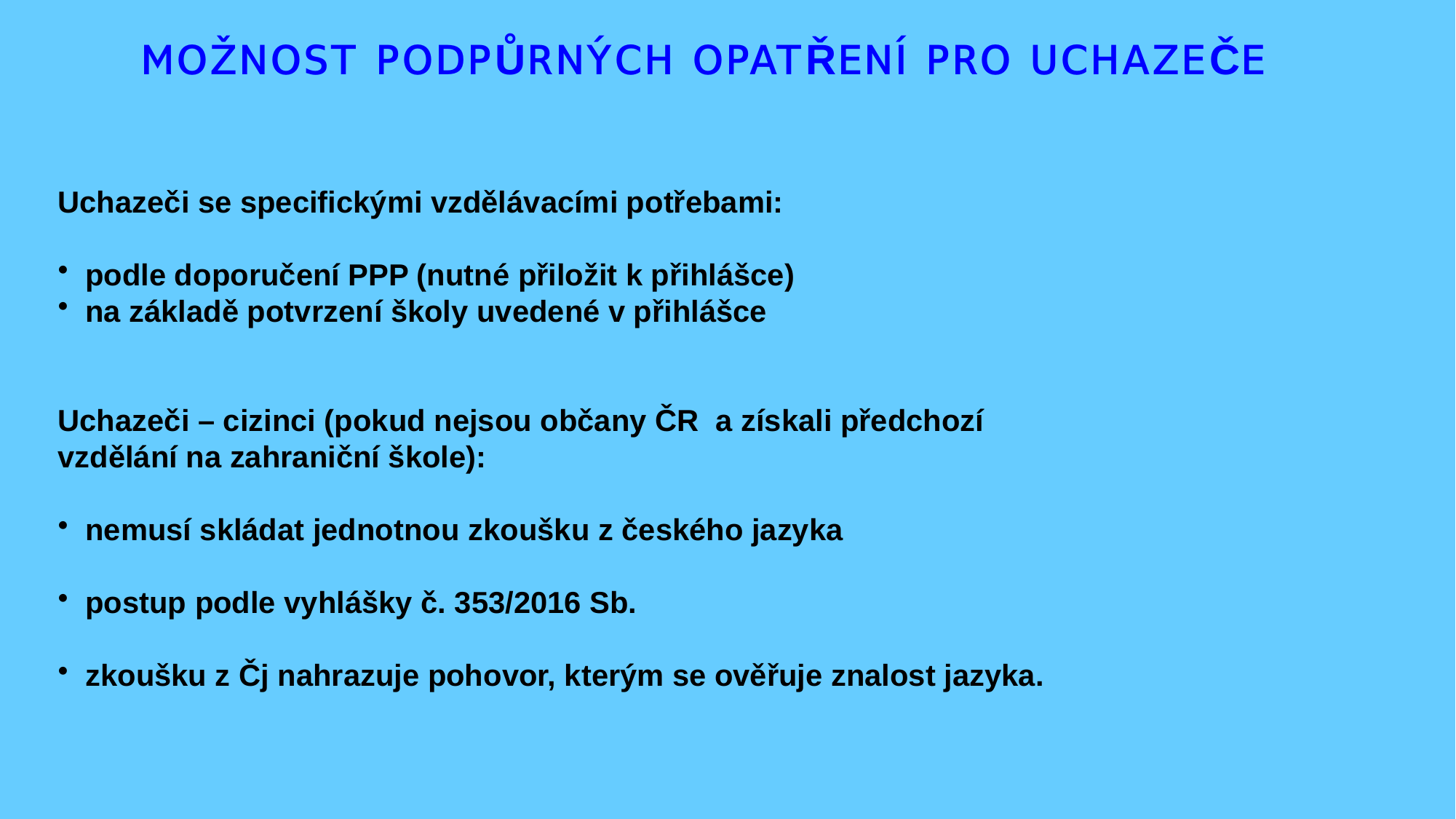

Možnost podpůrných opatření pro uchazeče
Uchazeči se specifickými vzdělávacími potřebami:

  podle doporučení PPP (nutné přiložit k přihlášce)
  na základě potvrzení školy uvedené v přihlášce

Uchazeči – cizinci (pokud nejsou občany ČR  a získali předchozí
vzdělání na zahraniční škole):

  nemusí skládat jednotnou zkoušku z českého jazyka

  postup podle vyhlášky č. 353/2016 Sb.

  zkoušku z Čj nahrazuje pohovor, kterým se ověřuje znalost jazyka.